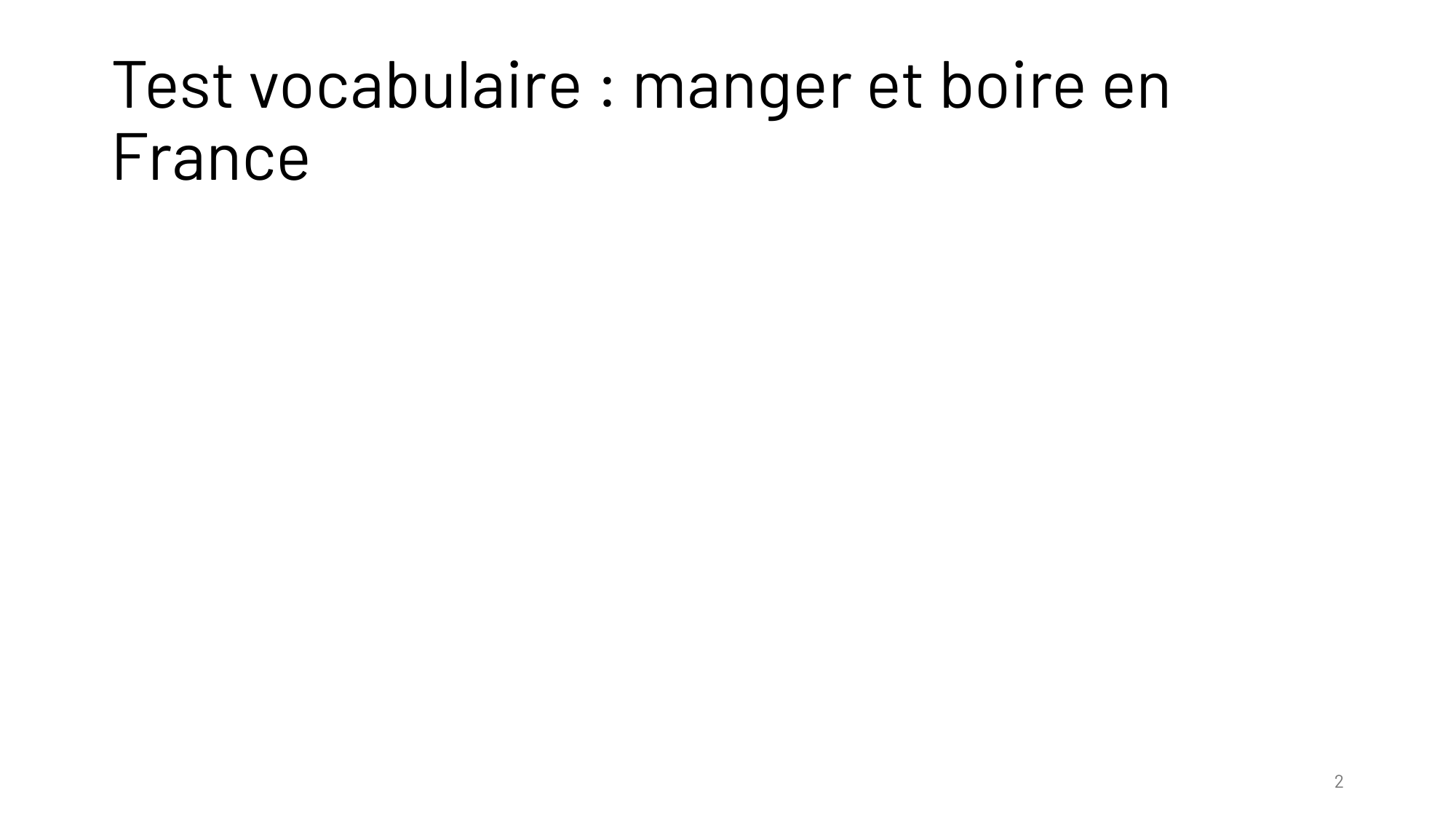

# Test vocabulaire : manger et boire en France

2